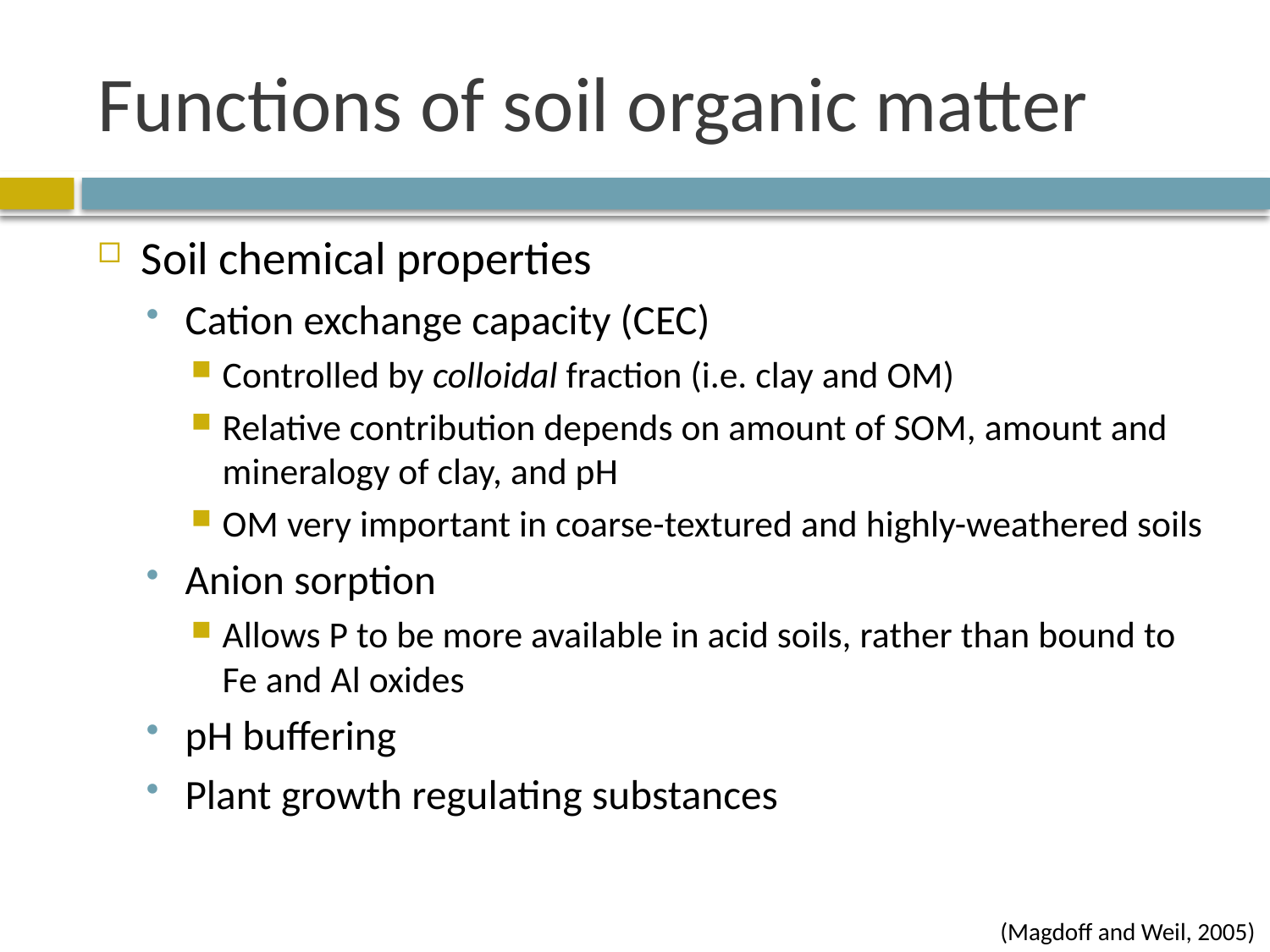

# Functions of soil organic matter
Soil chemical properties
Cation exchange capacity (CEC)
Controlled by colloidal fraction (i.e. clay and OM)
Relative contribution depends on amount of SOM, amount and mineralogy of clay, and pH
OM very important in coarse-textured and highly-weathered soils
Anion sorption
Allows P to be more available in acid soils, rather than bound to Fe and Al oxides
pH buffering
Plant growth regulating substances
(Magdoff and Weil, 2005)